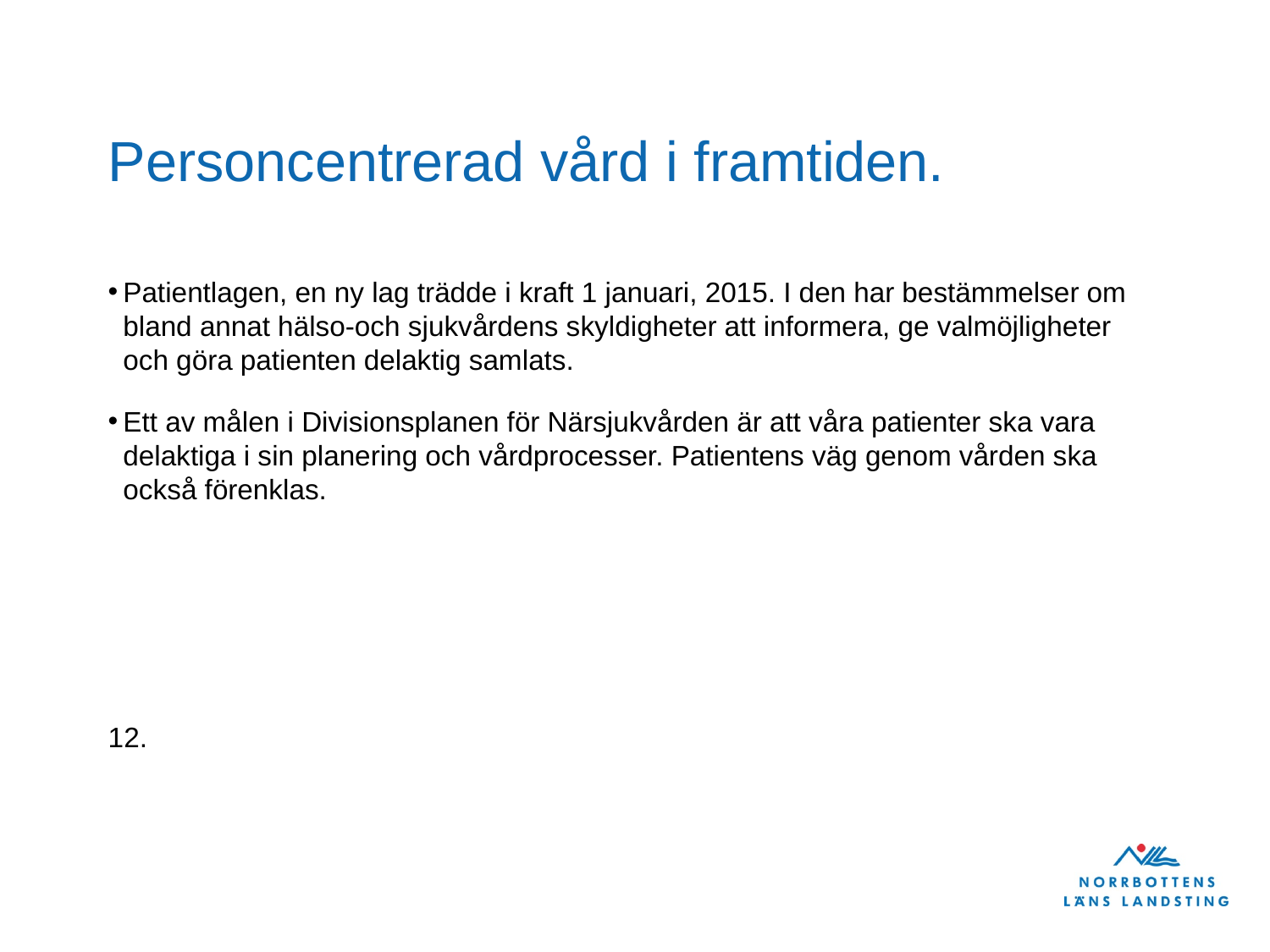

# Personcentrerad vård i framtiden.
Patientlagen, en ny lag trädde i kraft 1 januari, 2015. I den har bestämmelser om bland annat hälso-och sjukvårdens skyldigheter att informera, ge valmöjligheter och göra patienten delaktig samlats.
Ett av målen i Divisionsplanen för Närsjukvården är att våra patienter ska vara delaktiga i sin planering och vårdprocesser. Patientens väg genom vården ska också förenklas.

12.